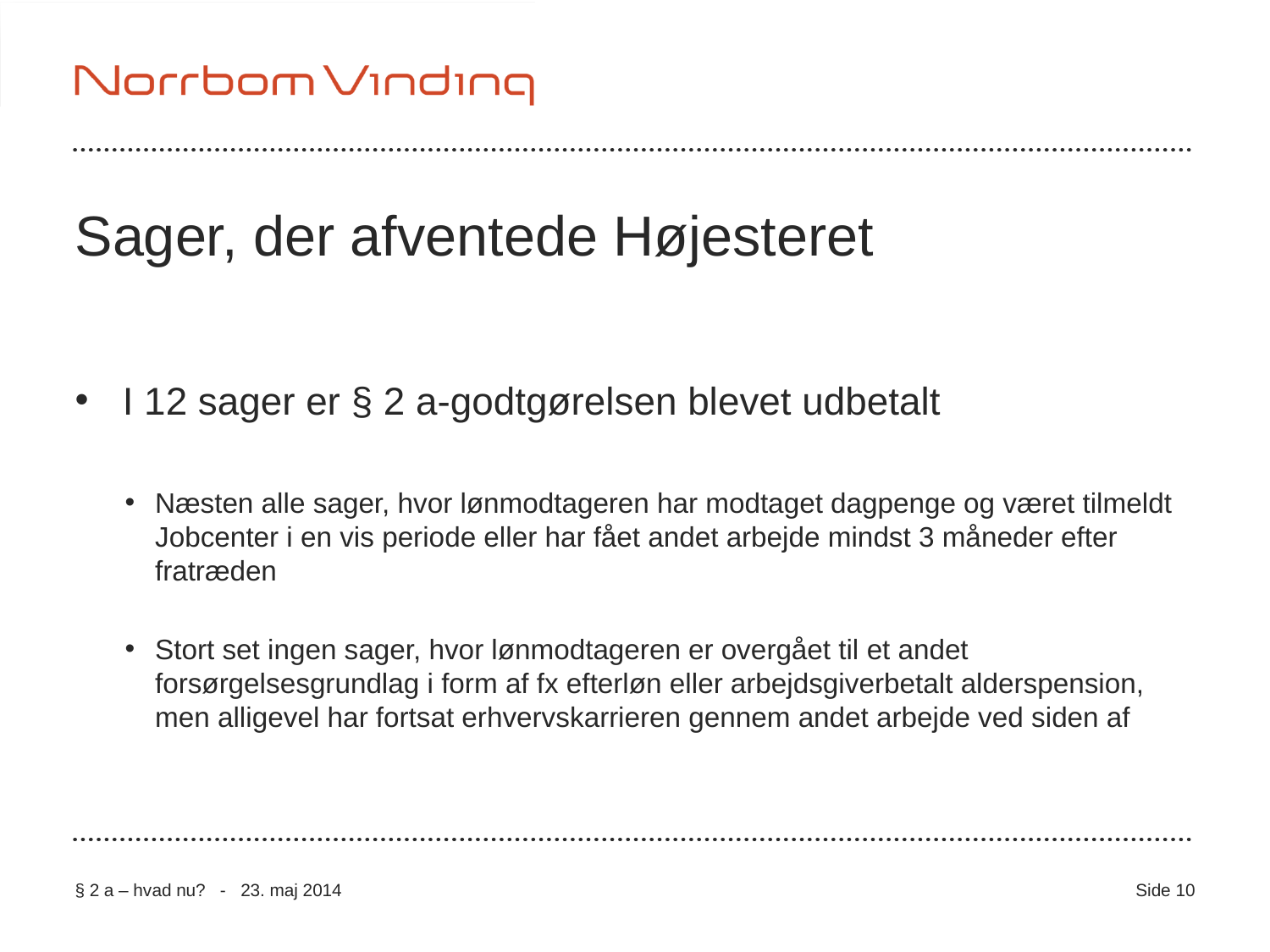

# Sager, der afventede Højesteret
I 12 sager er § 2 a-godtgørelsen blevet udbetalt

Næsten alle sager, hvor lønmodtageren har modtaget dagpenge og været tilmeldt Jobcenter i en vis periode eller har fået andet arbejde mindst 3 måneder efter fratræden

Stort set ingen sager, hvor lønmodtageren er overgået til et andet forsørgelsesgrundlag i form af fx efterløn eller arbejdsgiverbetalt alderspension, men alligevel har fortsat erhvervskarrieren gennem andet arbejde ved siden af
§ 2 a – hvad nu?   -   23. maj 2014
Side 10